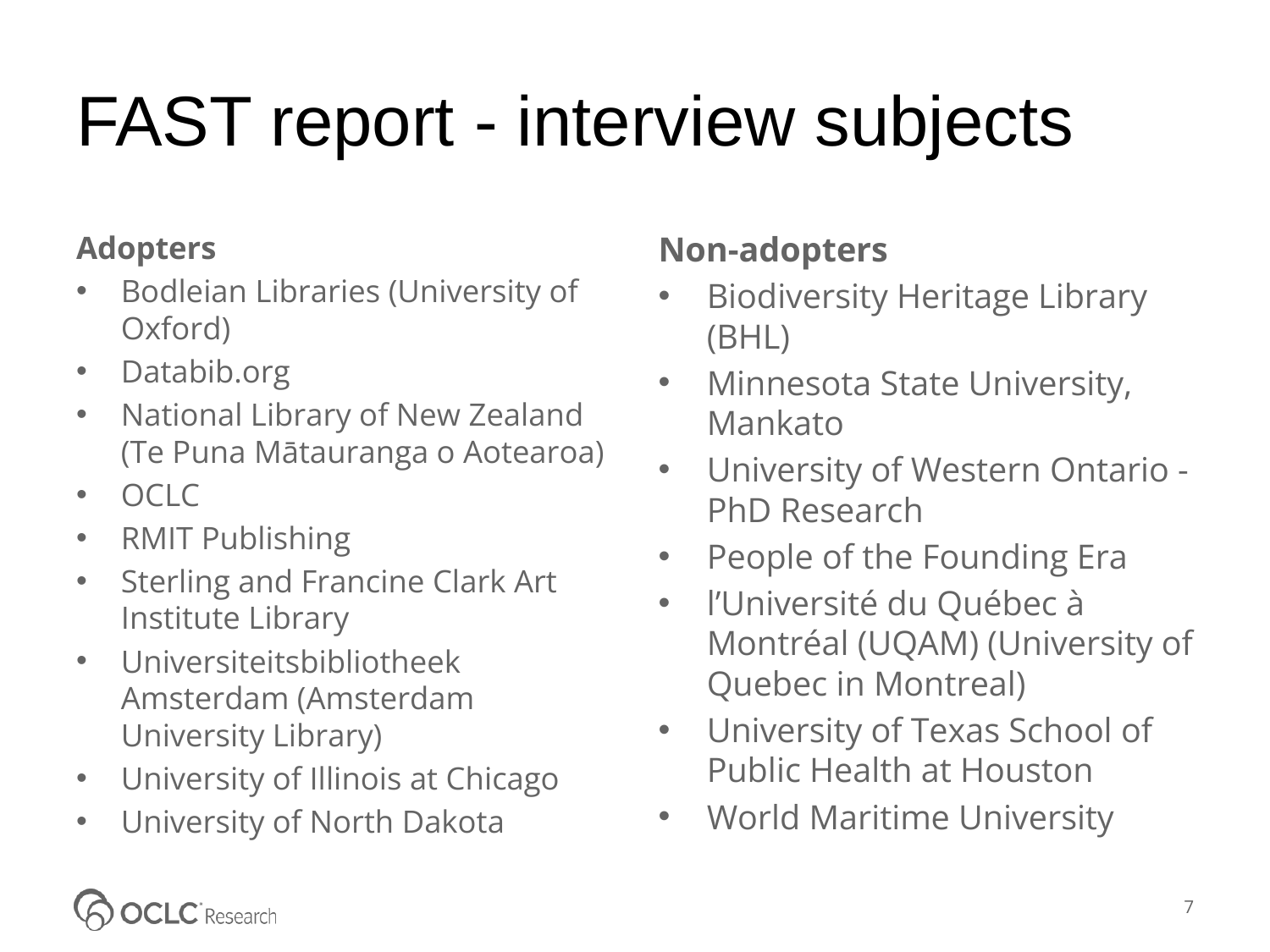

# FAST report - interview subjects
Adopters
Bodleian Libraries (University of Oxford)
Databib.org
National Library of New Zealand (Te Puna Mātauranga o Aotearoa)
OCLC
RMIT Publishing
Sterling and Francine Clark Art Institute Library
Universiteitsbibliotheek Amsterdam (Amsterdam University Library)
University of Illinois at Chicago
University of North Dakota

Non-adopters
Biodiversity Heritage Library (BHL)
Minnesota State University, Mankato
University of Western Ontario - PhD Research
People of the Founding Era
l’Université du Québec à Montréal (UQAM) (University of Quebec in Montreal)
University of Texas School of Public Health at Houston
World Maritime University

7